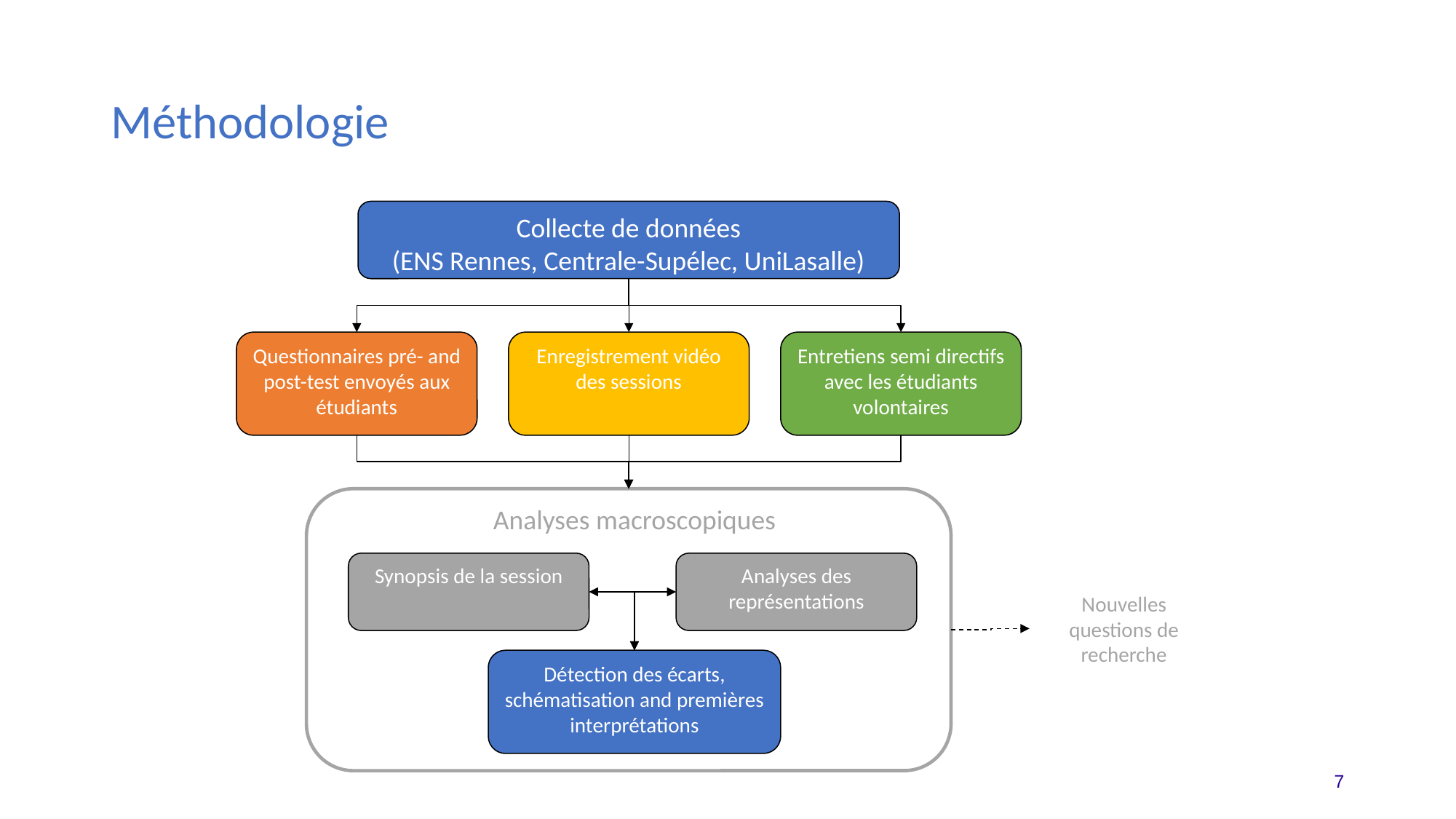

# Méthodologie
Collecte de données
(ENS Rennes, Centrale-Supélec, UniLasalle)
Questionnaires pré- and post-test envoyés aux étudiants
Entretiens semi directifs avec les étudiants volontaires
Enregistrement vidéo des sessions

Analyses macroscopiques
Analyses des représentations
Synopsis de la session
Nouvelles questions de recherche
Détection des écarts, schématisation and premières interprétations
7